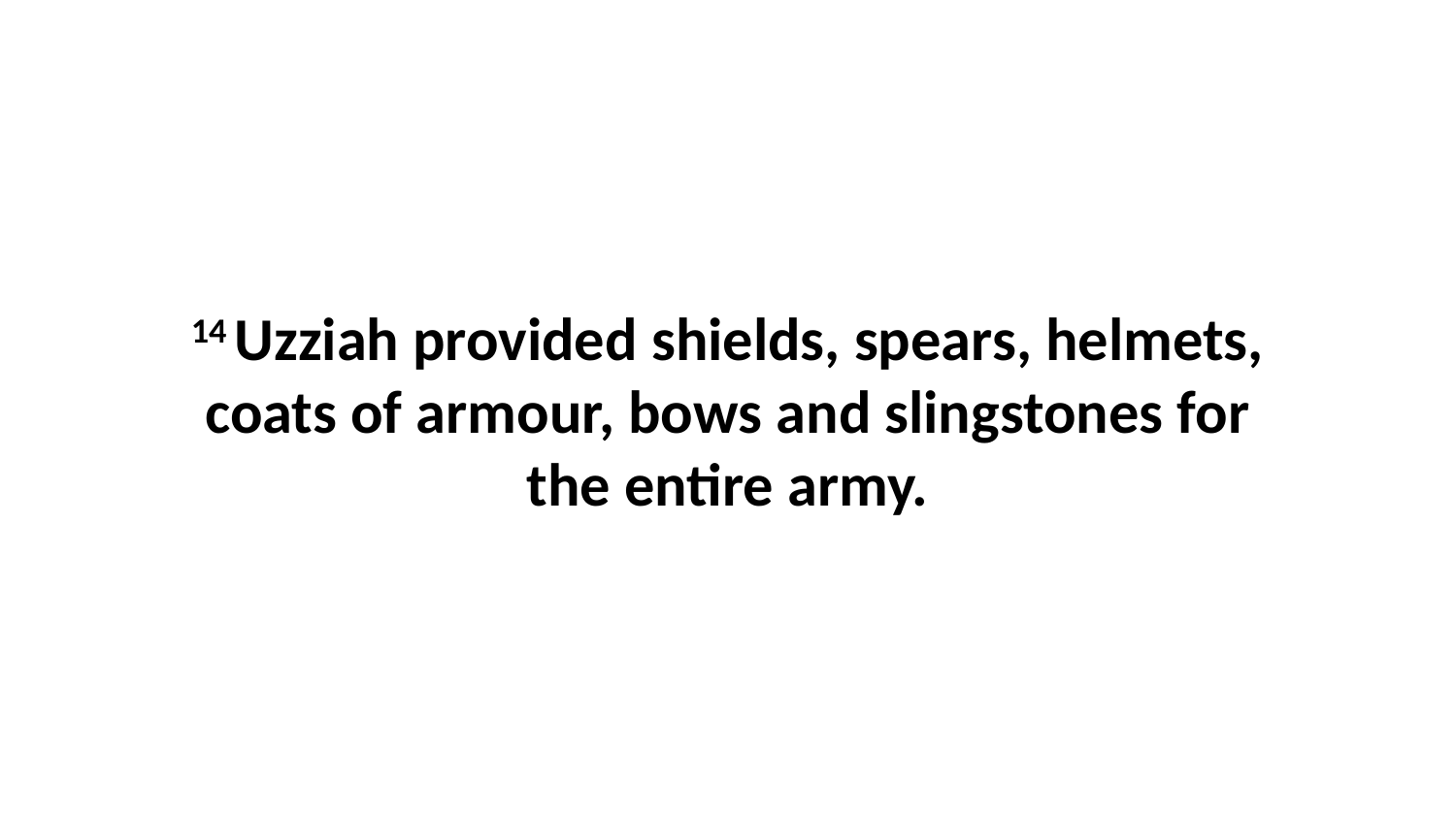

14 Uzziah provided shields, spears, helmets, coats of armour, bows and slingstones for the entire army.